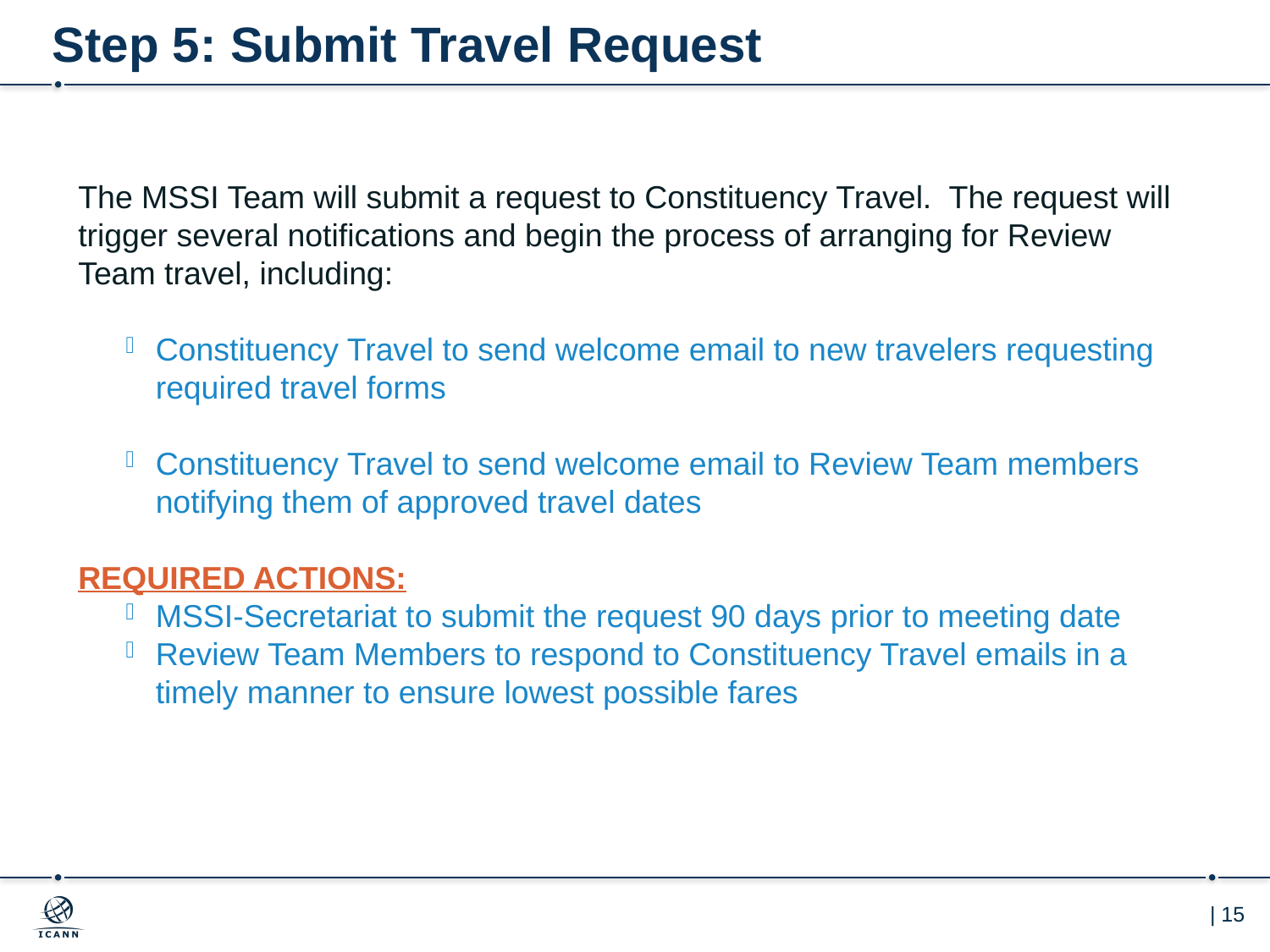

# Step 5: Submit Travel Request
The MSSI Team will submit a request to Constituency Travel.  The request will trigger several notifications and begin the process of arranging for Review Team travel, including:

Constituency Travel to send welcome email to new travelers requesting required travel forms

Constituency Travel to send welcome email to Review Team members notifying them of approved travel dates

REQUIRED ACTIONS:
MSSI-Secretariat to submit the request 90 days prior to meeting date
Review Team Members to respond to Constituency Travel emails in a timely manner to ensure lowest possible fares